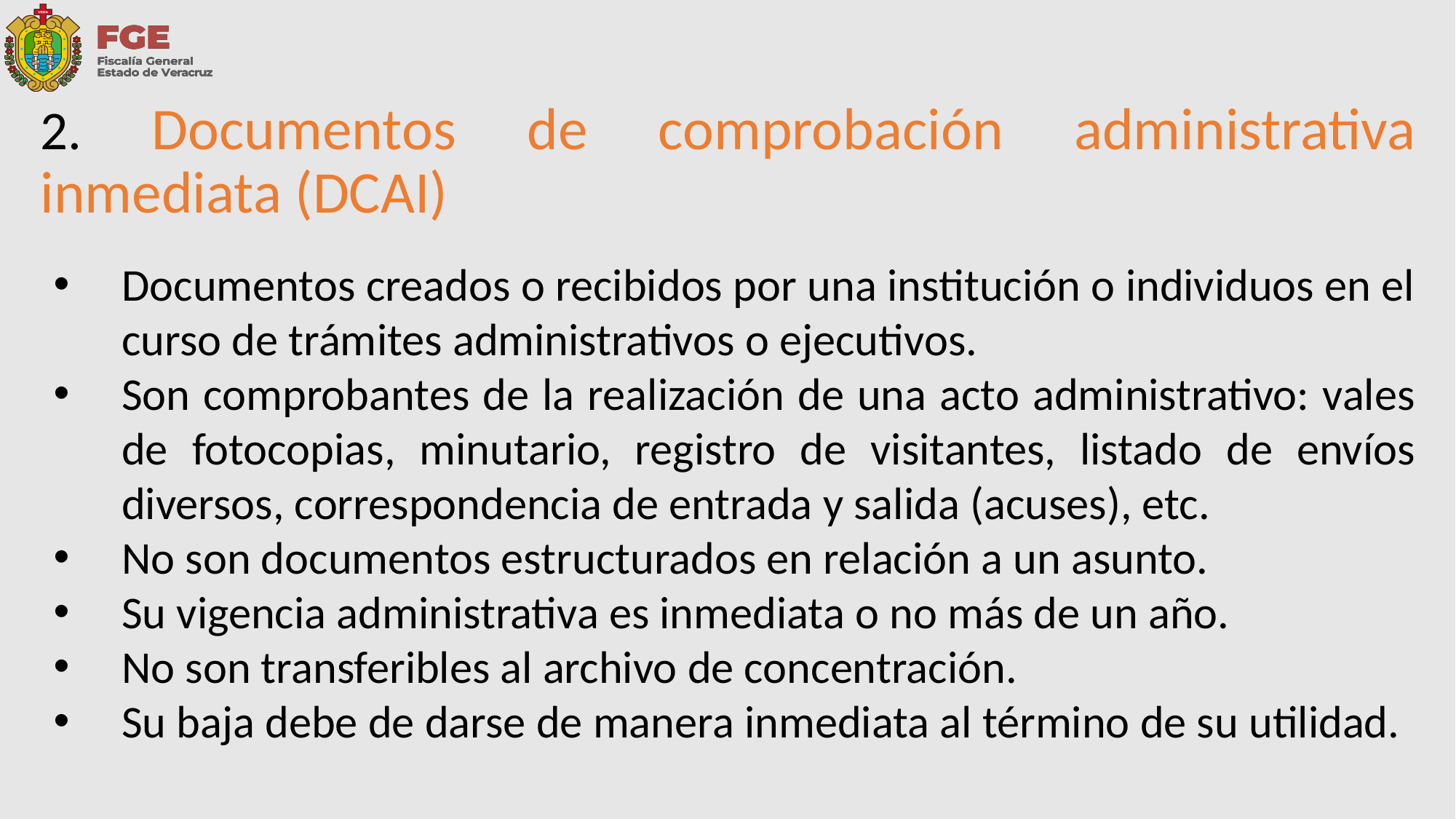

2. Documentos de comprobación administrativa inmediata (DCAI)

Documentos creados o recibidos por una institución o individuos en el curso de trámites administrativos o ejecutivos.
Son comprobantes de la realización de una acto administrativo: vales de fotocopias, minutario, registro de visitantes, listado de envíos diversos, correspondencia de entrada y salida (acuses), etc.
No son documentos estructurados en relación a un asunto.
Su vigencia administrativa es inmediata o no más de un año.
No son transferibles al archivo de concentración.
Su baja debe de darse de manera inmediata al término de su utilidad.